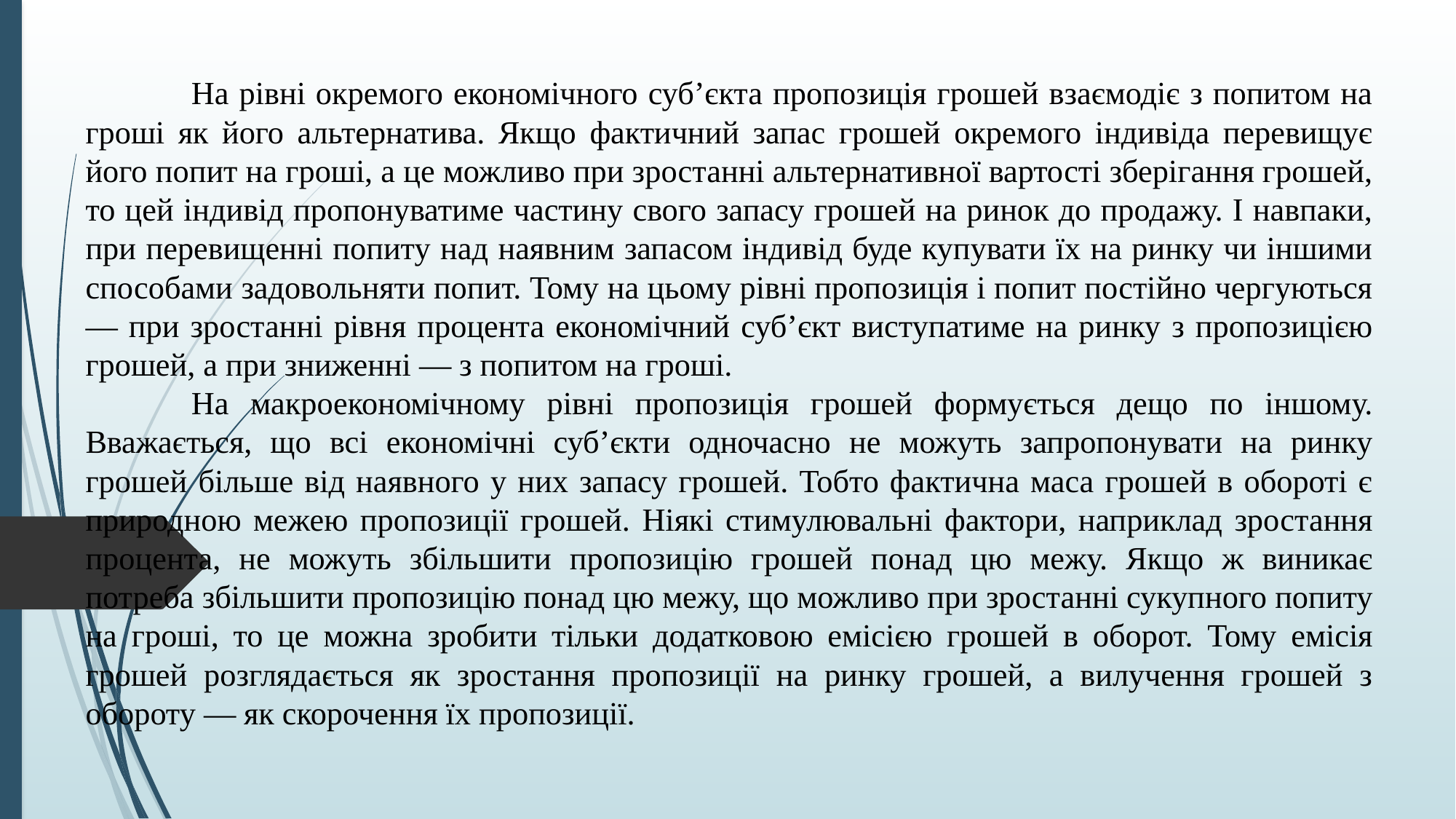

На рівні окремого економічного суб’єкта пропозиція грошей взаємодіє з попитом на гроші як його альтернатива. Якщо фактичний запас грошей окремого індивіда перевищує його попит на гроші, а це можливо при зростанні альтернативної вартості зберігання грошей, то цей індивід пропонуватиме частину свого запасу грошей на ринок до продажу. І навпаки, при перевищенні попиту над наявним запасом індивід буде купувати їх на ринку чи іншими способами задовольняти попит. Тому на цьому рівні пропозиція і попит постійно чергуються — при зростанні рівня процента економічний суб’єкт виступатиме на ринку з пропозицією грошей, а при зниженні — з попитом на гроші.
	На макроекономічному рівні пропозиція грошей формується дещо по іншому. Вважається, що всі економічні суб’єкти одночасно не можуть запропонувати на ринку грошей більше від наявного у них запасу грошей. Тобто фактична маса грошей в обороті є природною межею пропозиції грошей. Ніякі стимулювальні фактори, наприклад зростання процента, не можуть збільшити пропозицію грошей понад цю межу. Якщо ж виникає потреба збільшити пропозицію понад цю межу, що можливо при зростанні сукупного попиту на гроші, то це можна зробити тільки додатковою емісією грошей в оборот. Тому емісія грошей розглядається як зростання пропозиції на ринку грошей, а вилучення грошей з обороту — як скорочення їх пропозиції.